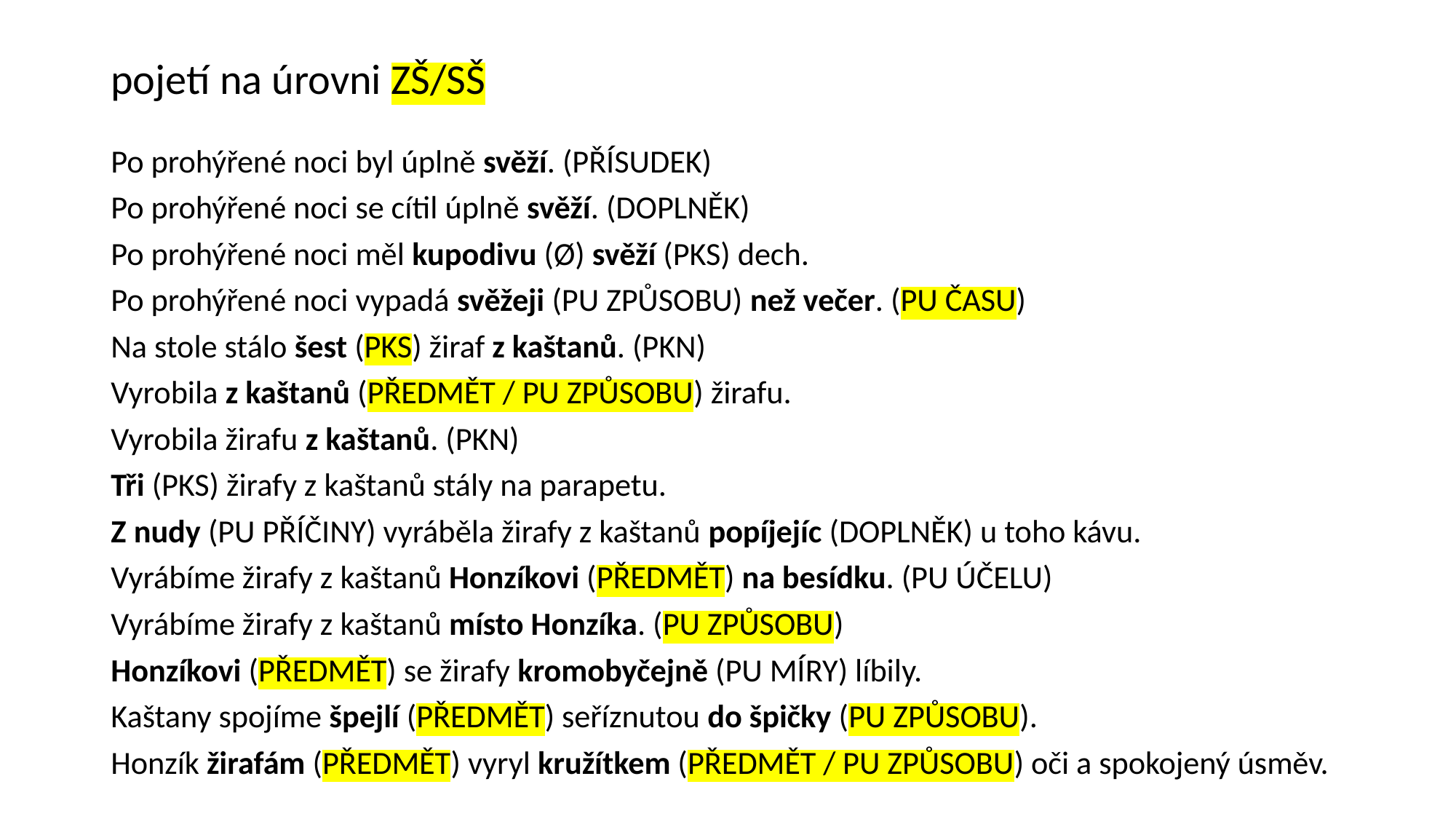

# pojetí na úrovni ZŠ/SŠ
Po prohýřené noci byl úplně svěží. (PŘÍSUDEK)
Po prohýřené noci se cítil úplně svěží. (DOPLNĚK)
Po prohýřené noci měl kupodivu (Ø) svěží (PKS) dech.
Po prohýřené noci vypadá svěžeji (PU ZPŮSOBU) než večer. (PU ČASU)
Na stole stálo šest (PKS) žiraf z kaštanů. (PKN)
Vyrobila z kaštanů (PŘEDMĚT / PU ZPŮSOBU) žirafu.
Vyrobila žirafu z kaštanů. (PKN)
Tři (PKS) žirafy z kaštanů stály na parapetu.
Z nudy (PU PŘÍČINY) vyráběla žirafy z kaštanů popíjejíc (DOPLNĚK) u toho kávu.
Vyrábíme žirafy z kaštanů Honzíkovi (PŘEDMĚT) na besídku. (PU ÚČELU)
Vyrábíme žirafy z kaštanů místo Honzíka. (PU ZPŮSOBU)
Honzíkovi (PŘEDMĚT) se žirafy kromobyčejně (PU MÍRY) líbily.
Kaštany spojíme špejlí (PŘEDMĚT) seříznutou do špičky (PU ZPŮSOBU).
Honzík žirafám (PŘEDMĚT) vyryl kružítkem (PŘEDMĚT / PU ZPŮSOBU) oči a spokojený úsměv.